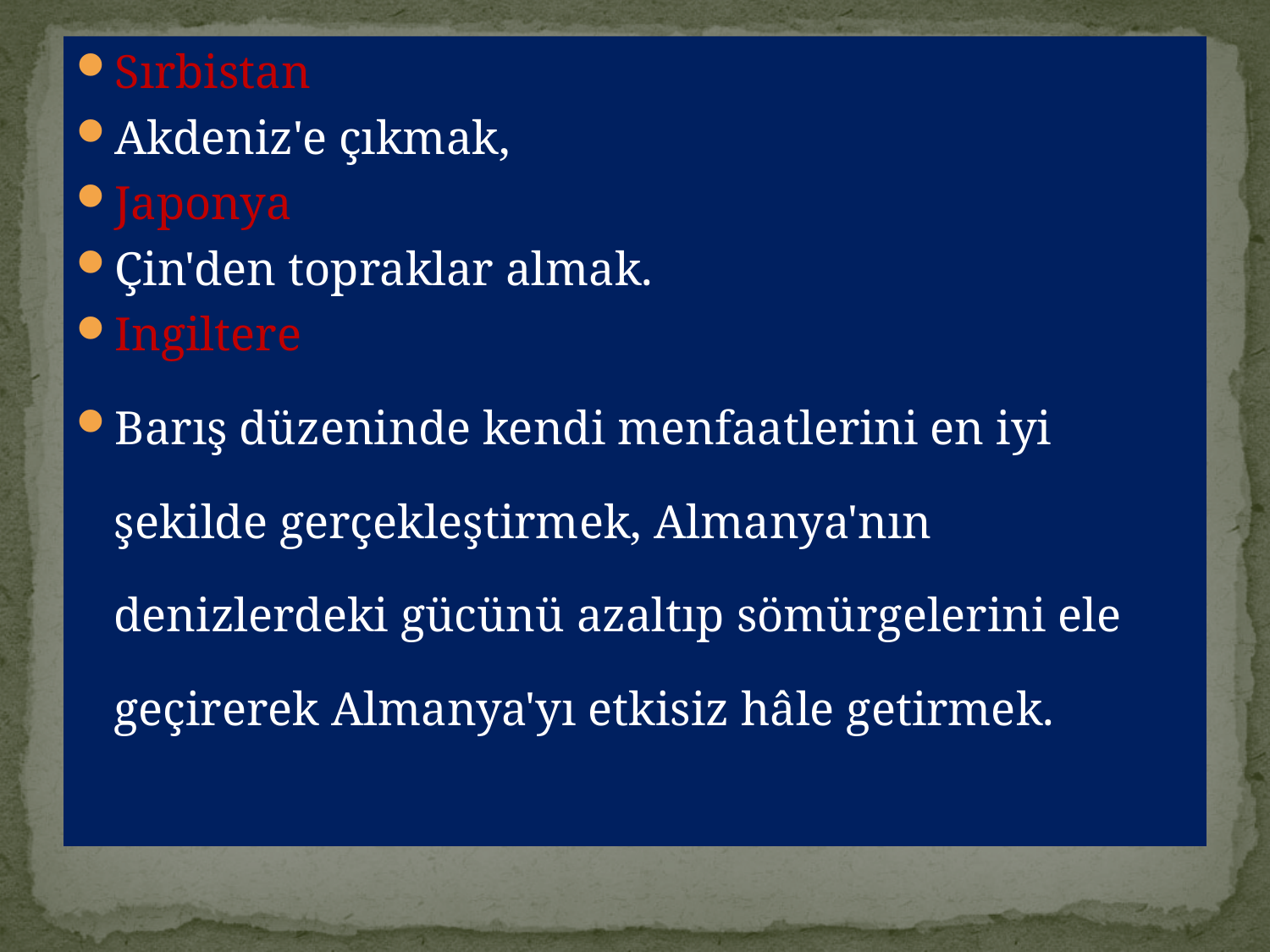

Sırbistan
Akdeniz'e çıkmak,
Japonya
Çin'den topraklar almak.
Ingiltere
Barış düzeninde kendi menfaatlerini en iyi şekilde gerçekleştirmek, Almanya'nın denizlerdeki gücünü azaltıp sömürgelerini ele geçirerek Almanya'yı etkisiz hâle getirmek.